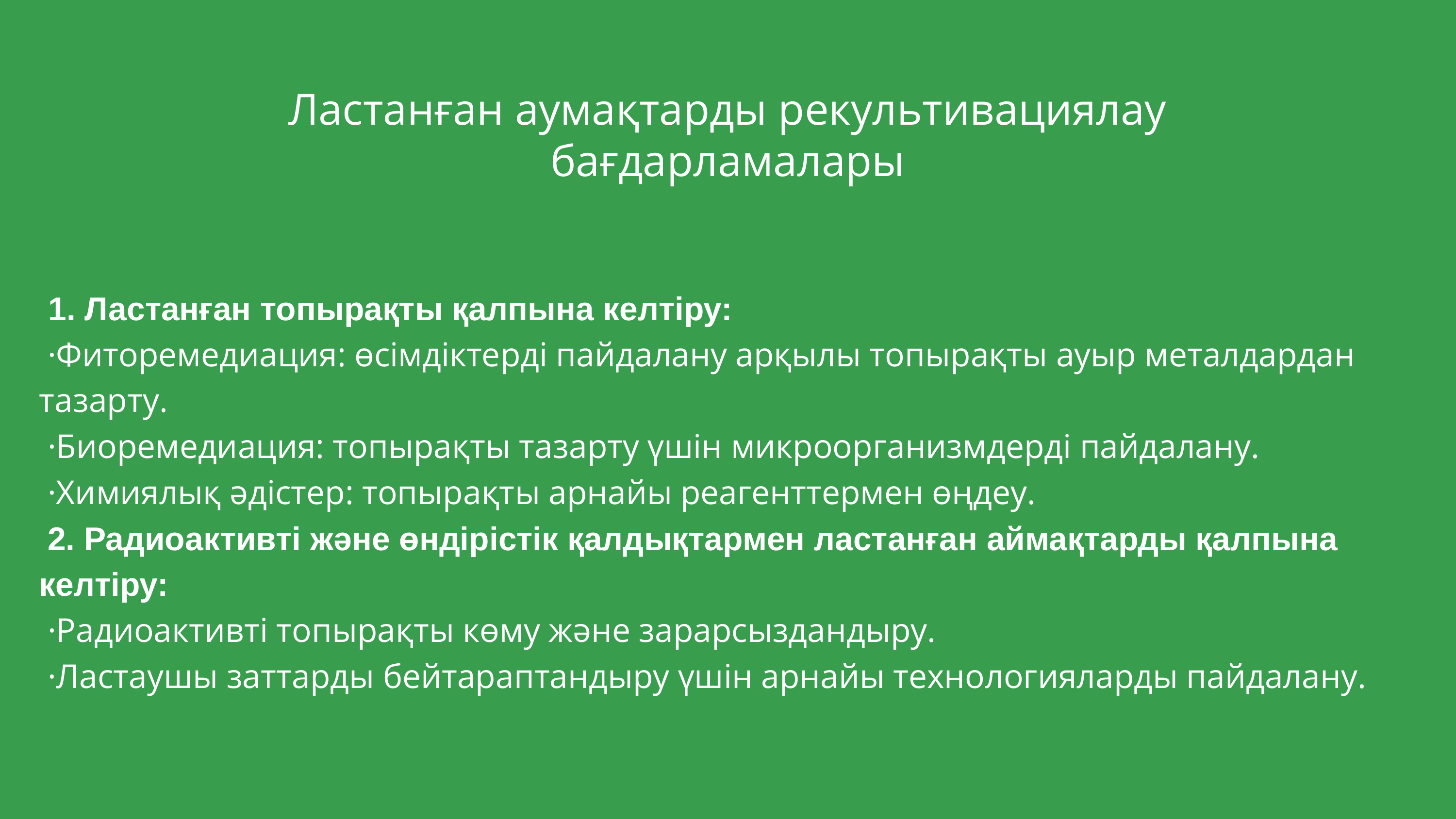

Ластанған аумақтарды рекультивациялау бағдарламалары
 1. Ластанған топырақты қалпына келтіру:
 ·Фиторемедиация: өсімдіктерді пайдалану арқылы топырақты ауыр металдардан тазарту.
 ·Биоремедиация: топырақты тазарту үшін микроорганизмдерді пайдалану.
 ·Химиялық әдістер: топырақты арнайы реагенттермен өңдеу.
 2. Радиоактивті және өндірістік қалдықтармен ластанған аймақтарды қалпына келтіру:
 ·Радиоактивті топырақты көму және зарарсыздандыру.
 ·Ластаушы заттарды бейтараптандыру үшін арнайы технологияларды пайдалану.